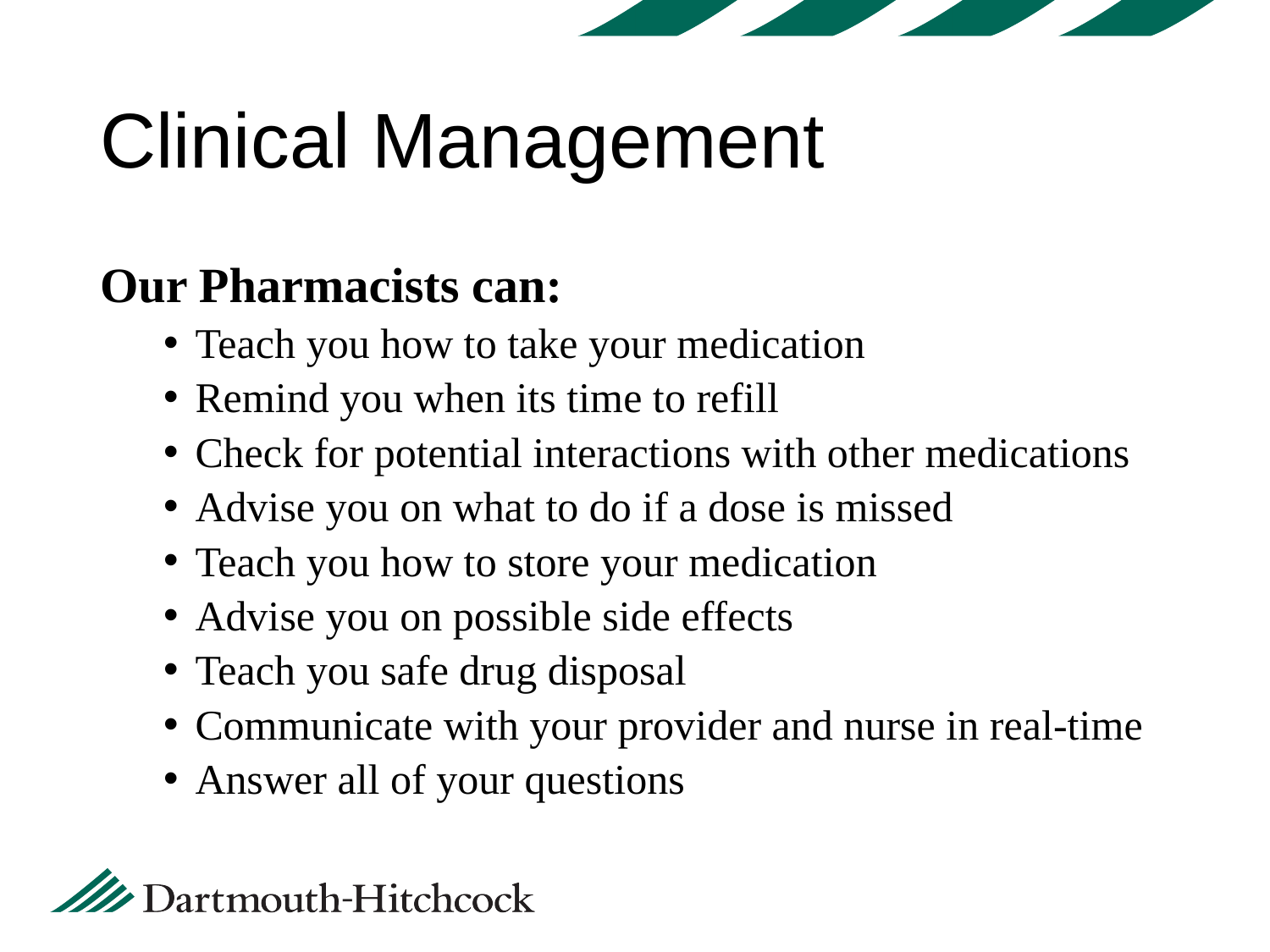

# Clinical Management
Our Pharmacists can:
Teach you how to take your medication
Remind you when its time to refill
Check for potential interactions with other medications
Advise you on what to do if a dose is missed
Teach you how to store your medication
Advise you on possible side effects
Teach you safe drug disposal
Communicate with your provider and nurse in real-time
Answer all of your questions